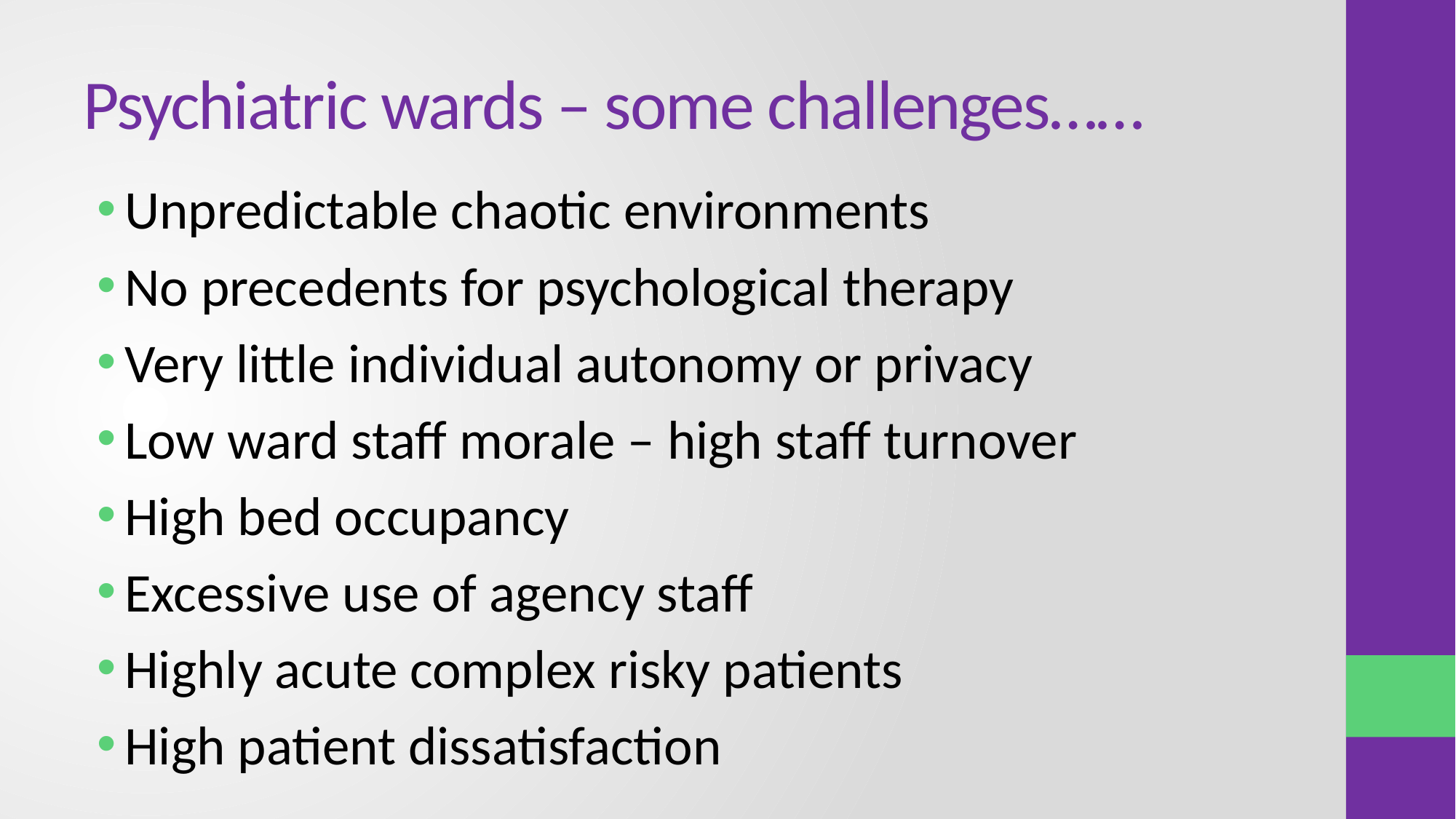

# Psychiatric wards – some challenges……
Unpredictable chaotic environments
No precedents for psychological therapy
Very little individual autonomy or privacy
Low ward staff morale – high staff turnover
High bed occupancy
Excessive use of agency staff
Highly acute complex risky patients
High patient dissatisfaction